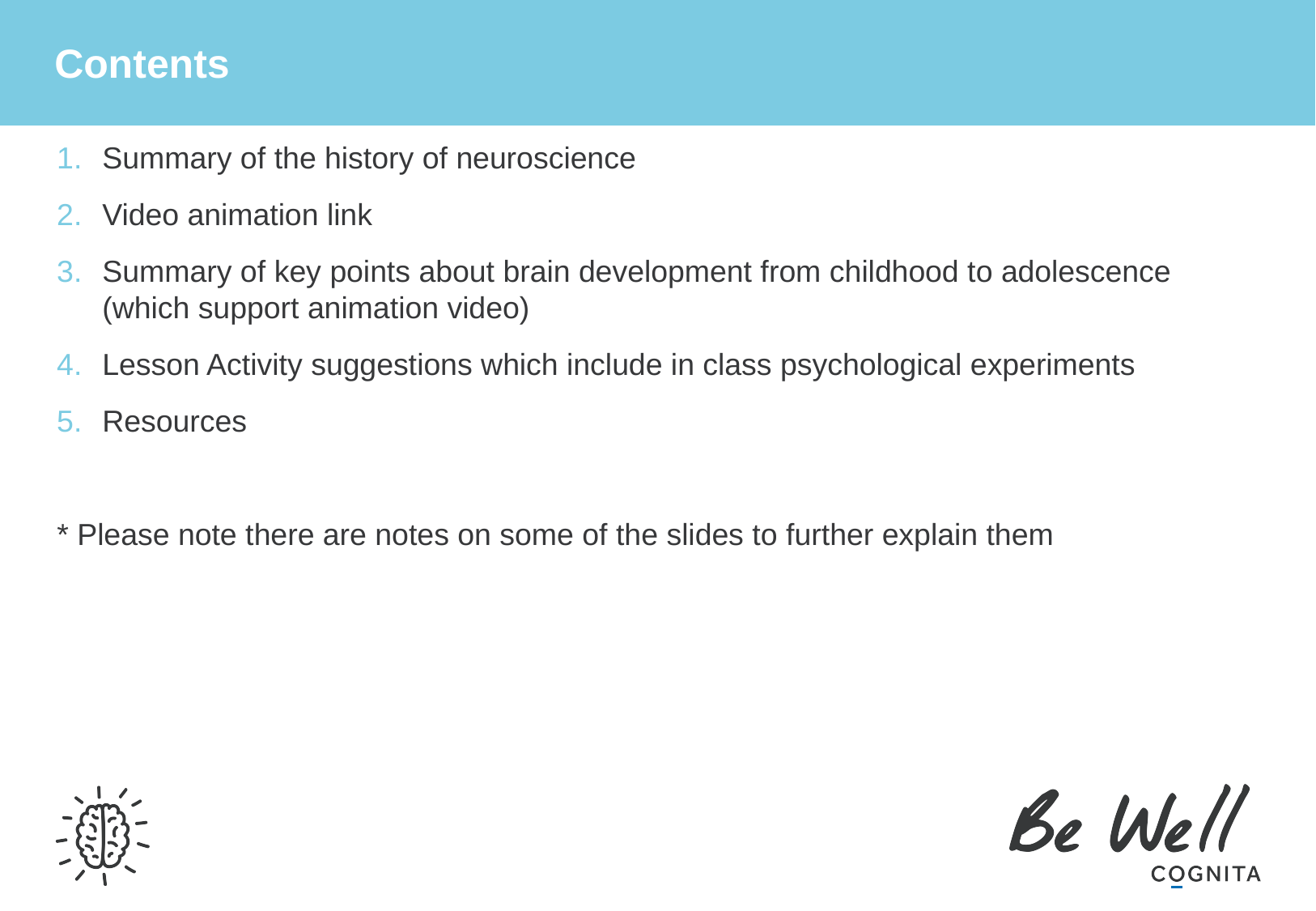

# Contents
Summary of the history of neuroscience
Video animation link
Summary of key points about brain development from childhood to adolescence (which support animation video)
Lesson Activity suggestions which include in class psychological experiments
Resources

* Please note there are notes on some of the slides to further explain them